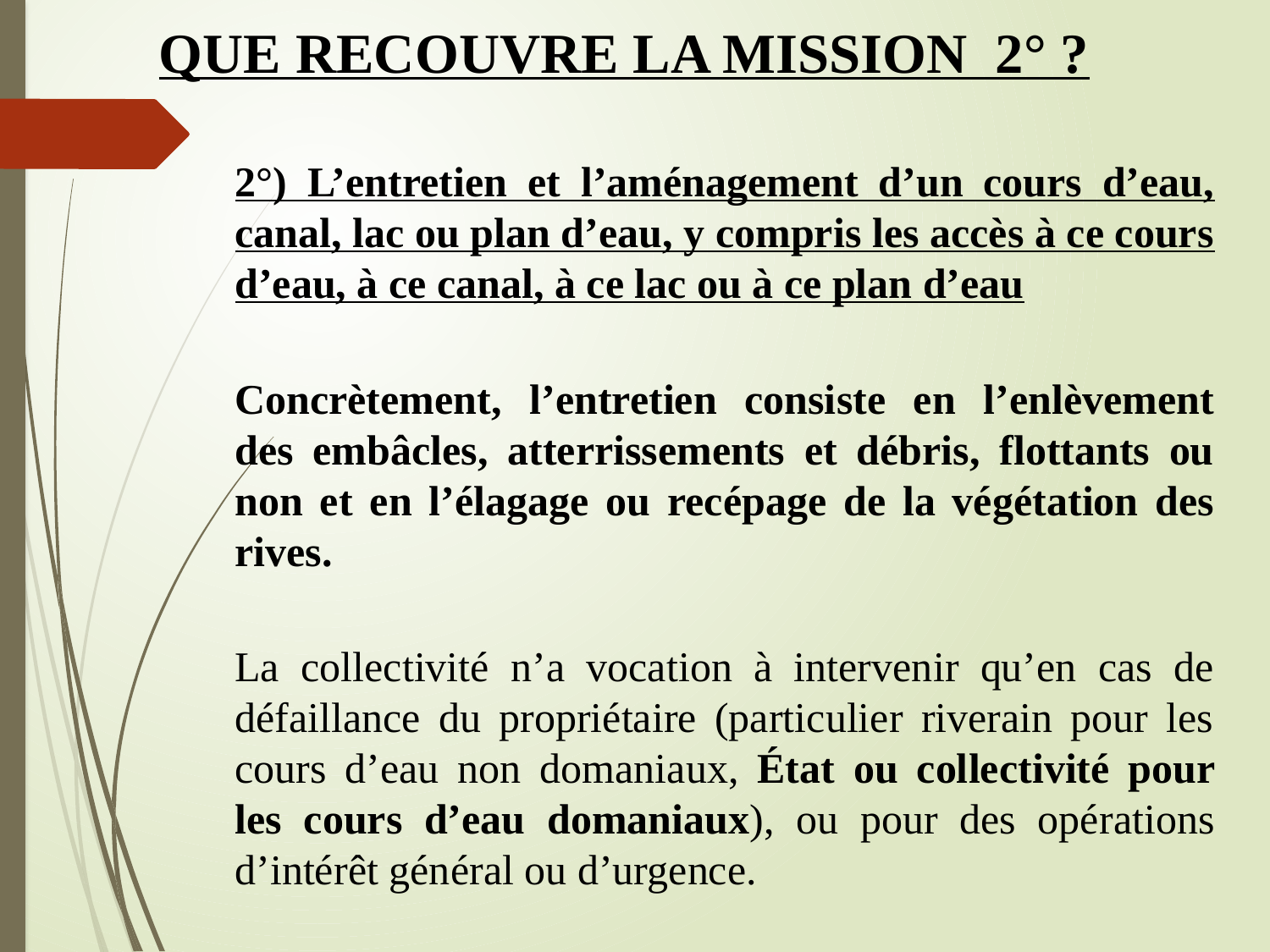

# QUE RECOUVRE LA MISSION  2° ?
2°) L’entretien et l’aménagement d’un cours d’eau, canal, lac ou plan d’eau, y compris les accès à ce cours d’eau, à ce canal, à ce lac ou à ce plan d’eau

Concrètement, l’entretien consiste en l’enlèvement des embâcles, atterrissements et débris, flottants ou non et en l’élagage ou recépage de la végétation des rives.

La collectivité n’a vocation à intervenir qu’en cas de défaillance du propriétaire (particulier riverain pour les cours d’eau non domaniaux, État ou collectivité pour les cours d’eau domaniaux), ou pour des opérations d’intérêt général ou d’urgence.